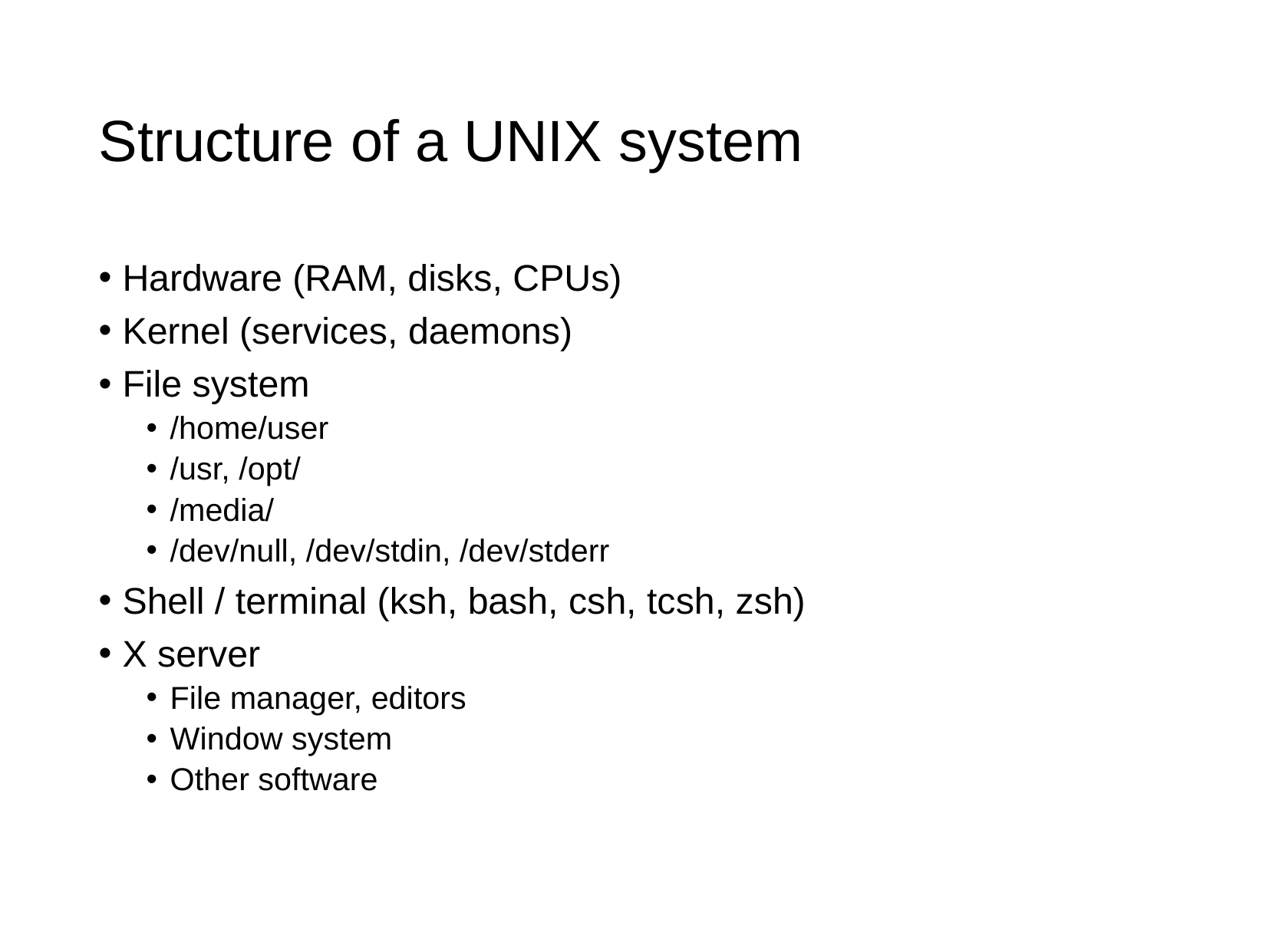

# Structure of a UNIX system

Hardware (RAM, disks, CPUs)
Kernel (services, daemons)
File system
/home/user
/usr, /opt/
/media/
/dev/null, /dev/stdin, /dev/stderr
Shell / terminal (ksh, bash, csh, tcsh, zsh)
X server
File manager, editors
Window system
Other software